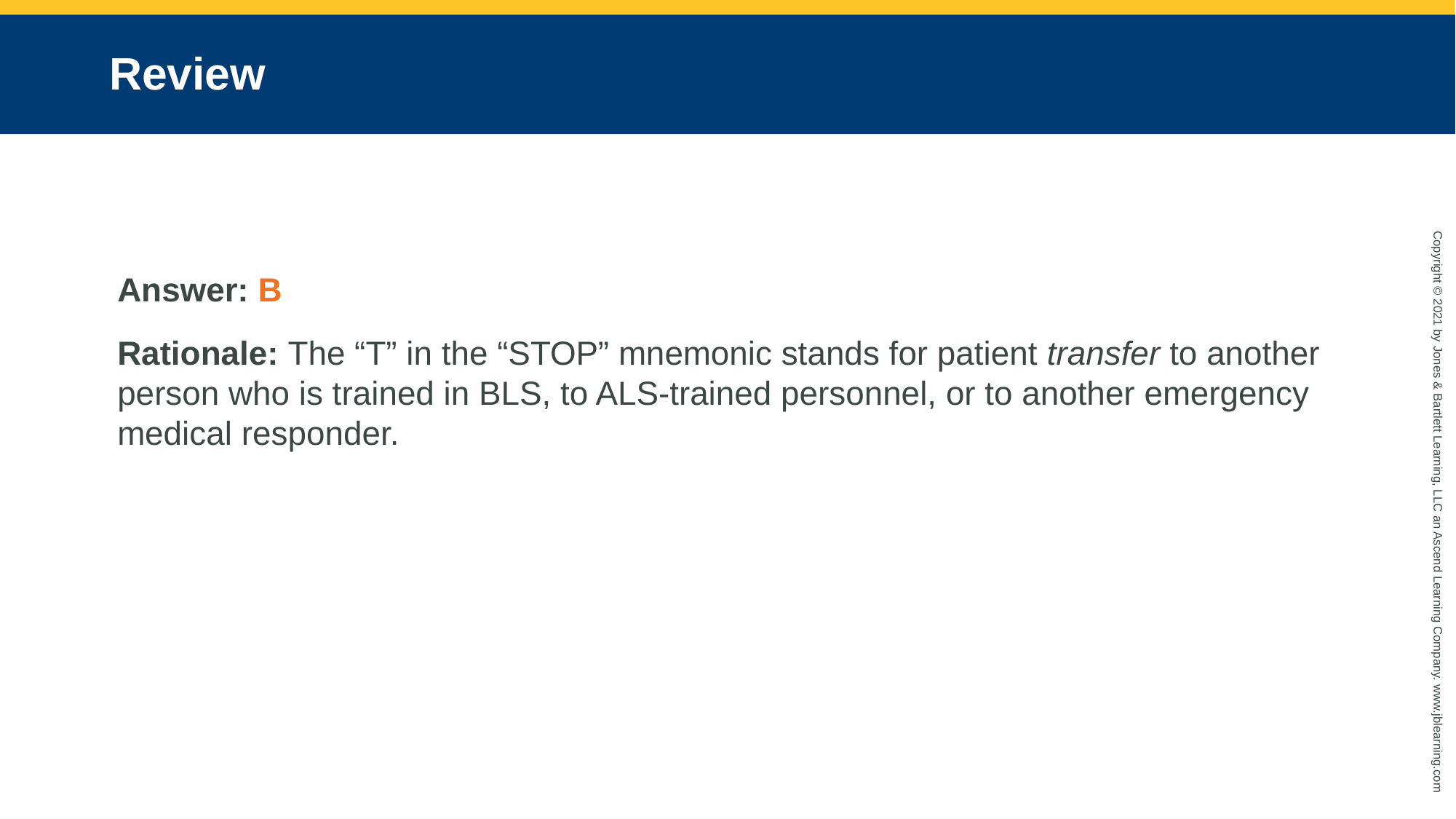

# Review
Answer: B
Rationale: The “T” in the “STOP” mnemonic stands for patient transfer to another person who is trained in BLS, to ALS-trained personnel, or to another emergency medical responder.